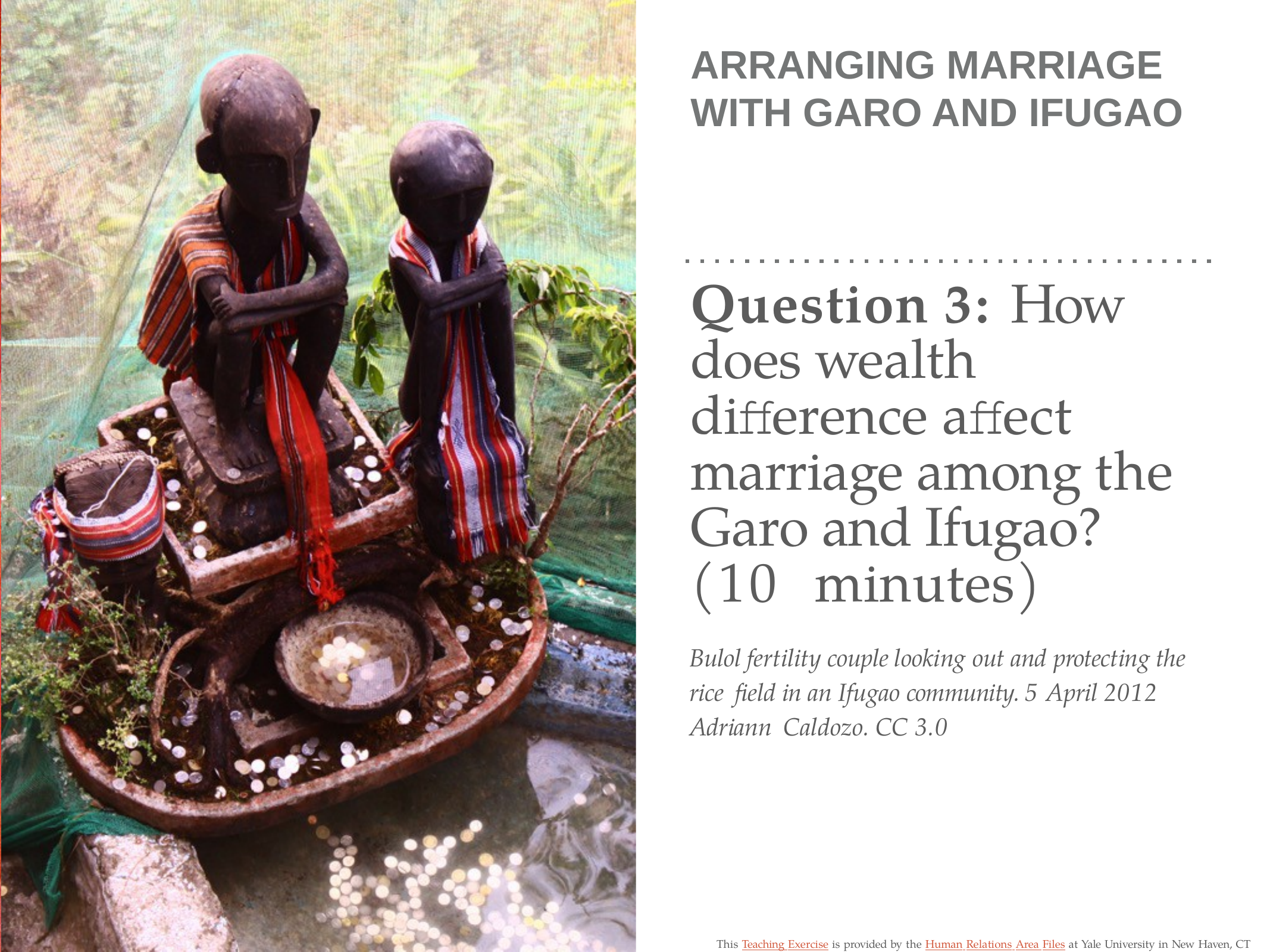

# ARRANGING MARRIAGE  WITH GARO AND IFUGAO

Question 3: How  does wealth  diﬀerence aﬀect  marriage among the  Garo and Ifugao? (10  minutes)
Bulol fertility couple looking out and protecting the rice  field in an Ifugao community. 5 April 2012 Adriann  Caldozo. CC 3.0
This Teaching Exercise is provided by the Human Relations Area Files at Yale University in New Haven, CT